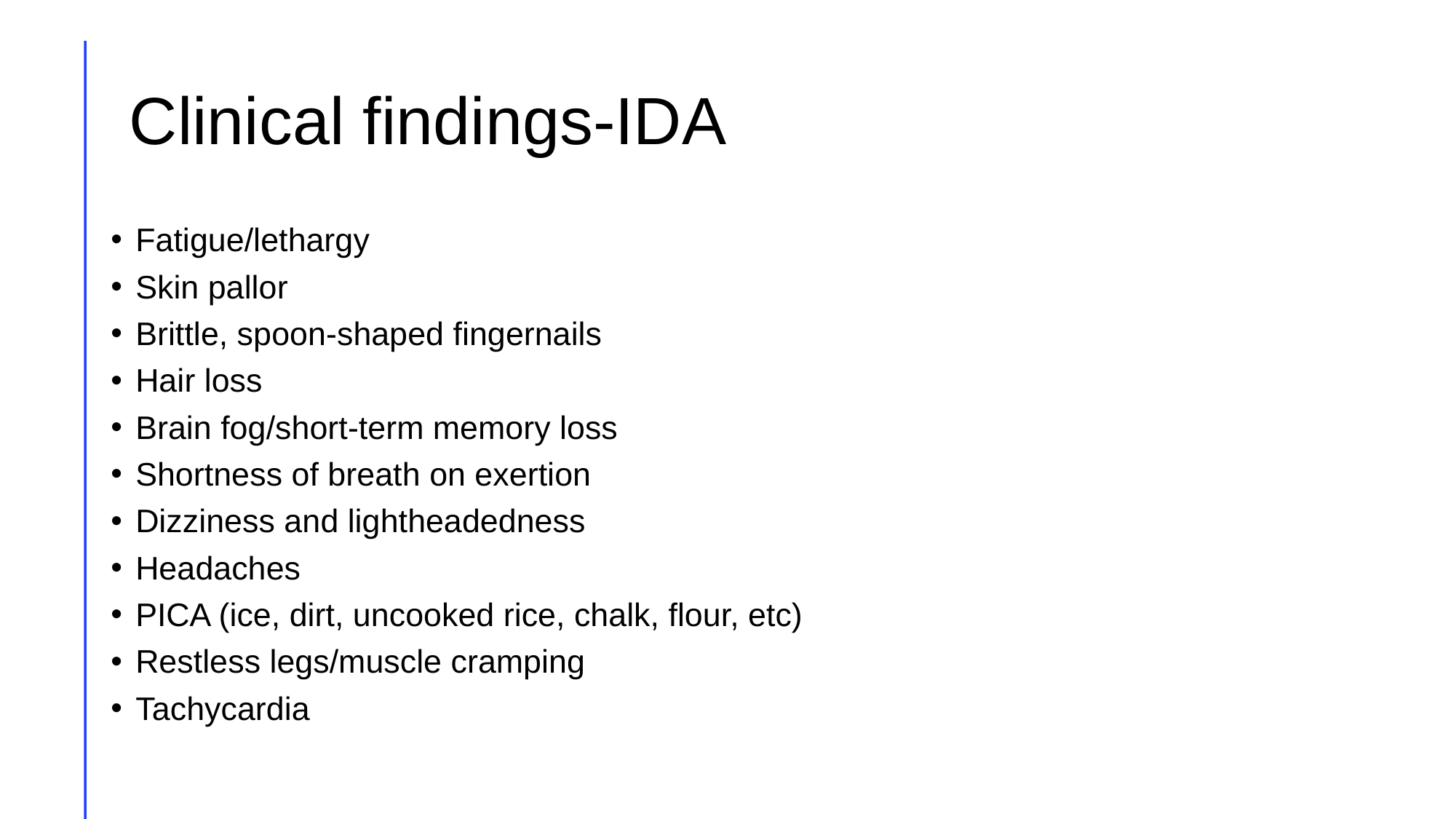

# Clinical findings-IDA
Fatigue/lethargy
Skin pallor
Brittle, spoon-shaped fingernails
Hair loss
Brain fog/short-term memory loss
Shortness of breath on exertion
Dizziness and lightheadedness
Headaches
PICA (ice, dirt, uncooked rice, chalk, flour, etc)
Restless legs/muscle cramping
Tachycardia